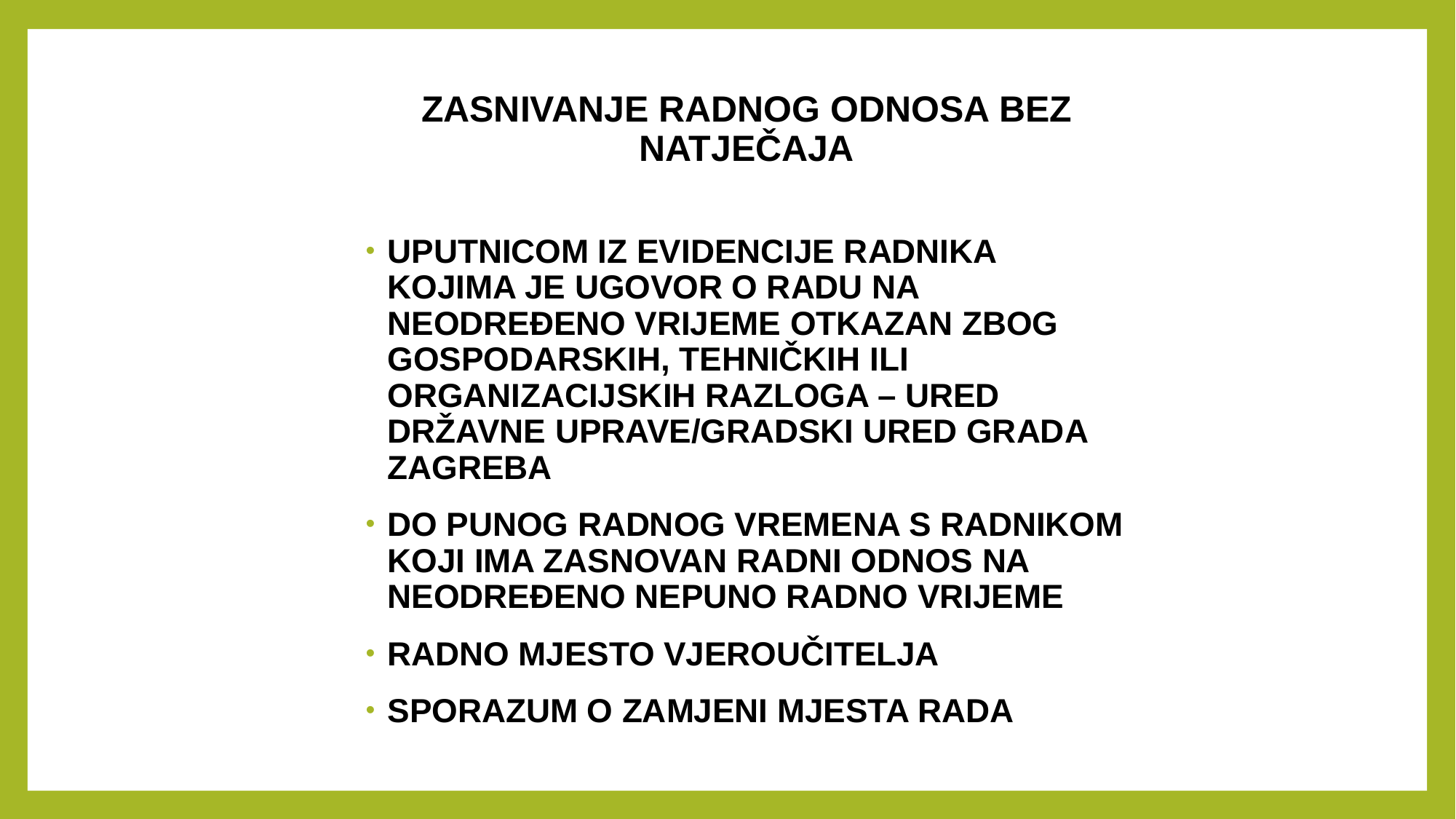

# ZASNIVANJE RADNOG ODNOSA BEZ NATJEČAJA
UPUTNICOM IZ EVIDENCIJE RADNIKA KOJIMA JE UGOVOR O RADU NA NEODREĐENO VRIJEME OTKAZAN ZBOG GOSPODARSKIH, TEHNIČKIH ILI ORGANIZACIJSKIH RAZLOGA – URED DRŽAVNE UPRAVE/GRADSKI URED GRADA ZAGREBA
DO PUNOG RADNOG VREMENA S RADNIKOM KOJI IMA ZASNOVAN RADNI ODNOS NA NEODREĐENO NEPUNO RADNO VRIJEME
RADNO MJESTO VJEROUČITELJA
SPORAZUM O ZAMJENI MJESTA RADA